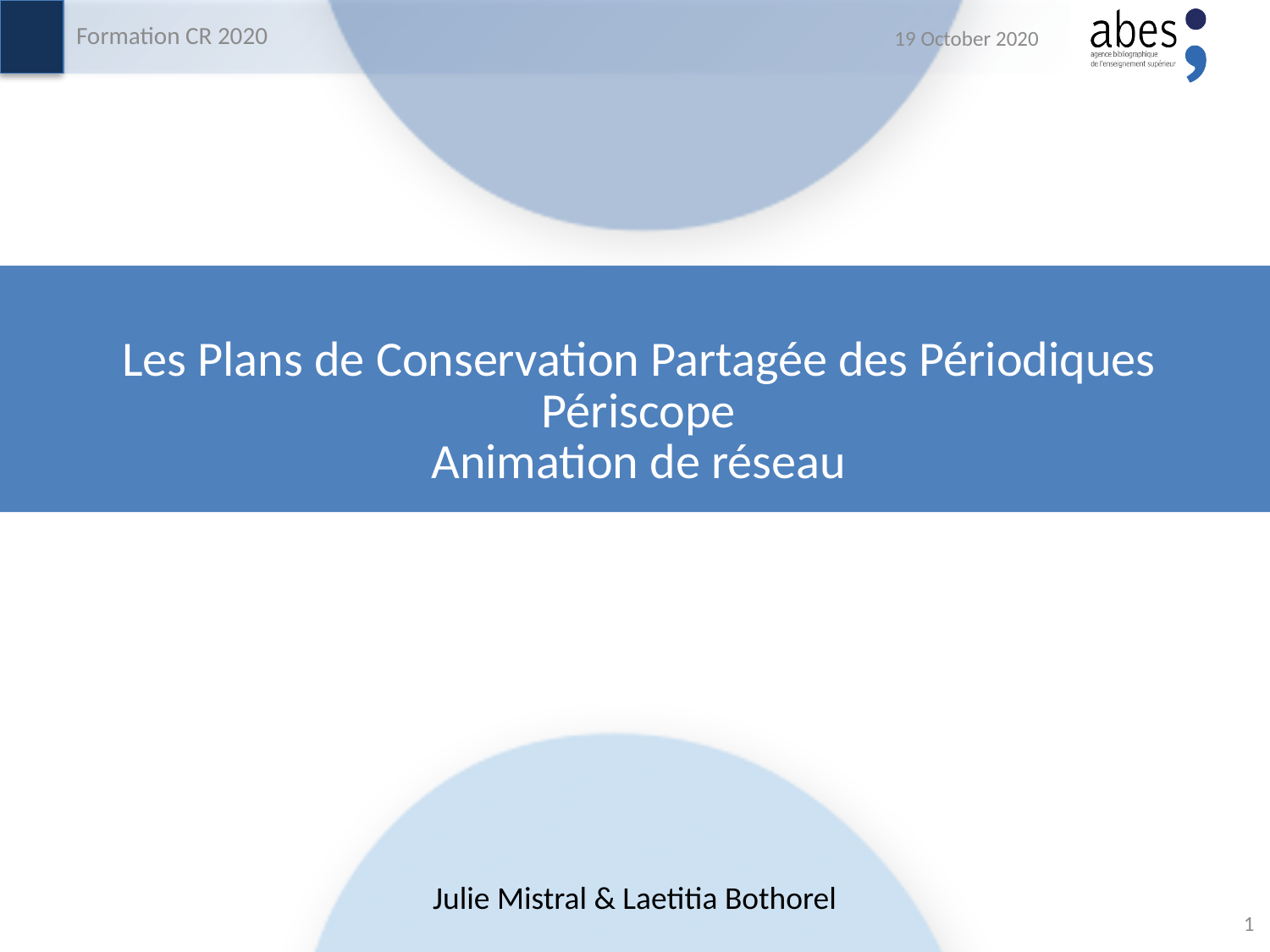

Formation CR 2020
19 October 2020

Les Plans de Conservation Partagée des Périodiques
Périscope
Animation de réseau
Julie Mistral & Laetitia Bothorel
1